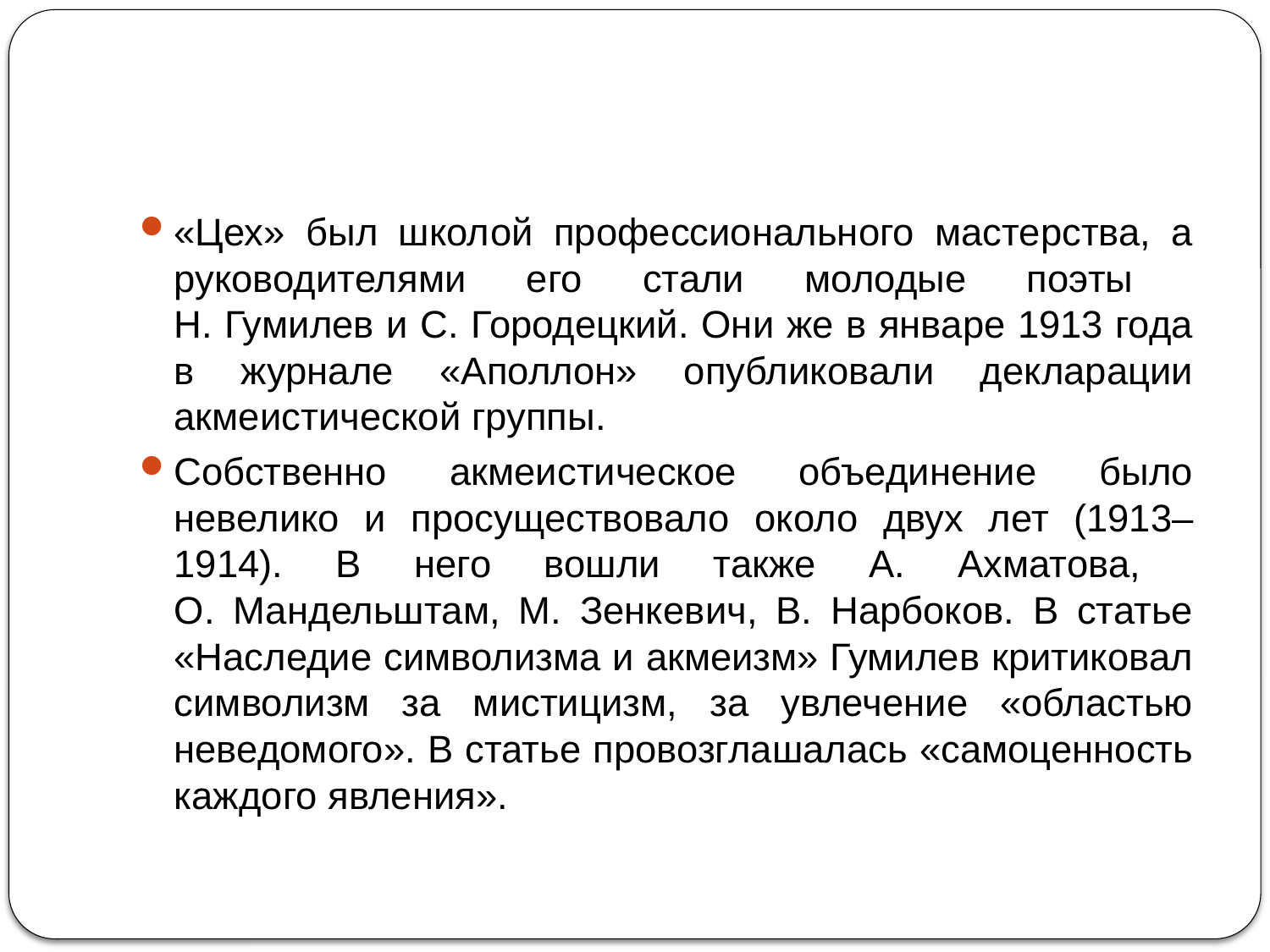

#
«Цех» был школой профессионального мастерства, а руководителями его стали молодые поэты
Н. Гумилев и С. Городецкий. Они же в январе 1913 года в журнале «Аполлон» опубликовали декларации акмеистической группы.
Собственно акмеистическое объединение было невелико и просуществовало около двух лет (1913–1914). В него вошли также А. Ахматова,
О. Мандельштам, М. Зенкевич, В. Нарбоков. В статье «Наследие символизма и акмеизм» Гумилев критиковал символизм за мистицизм, за увлечение «областью неведомого». В статье провозглашалась «самоценность каждого явления».